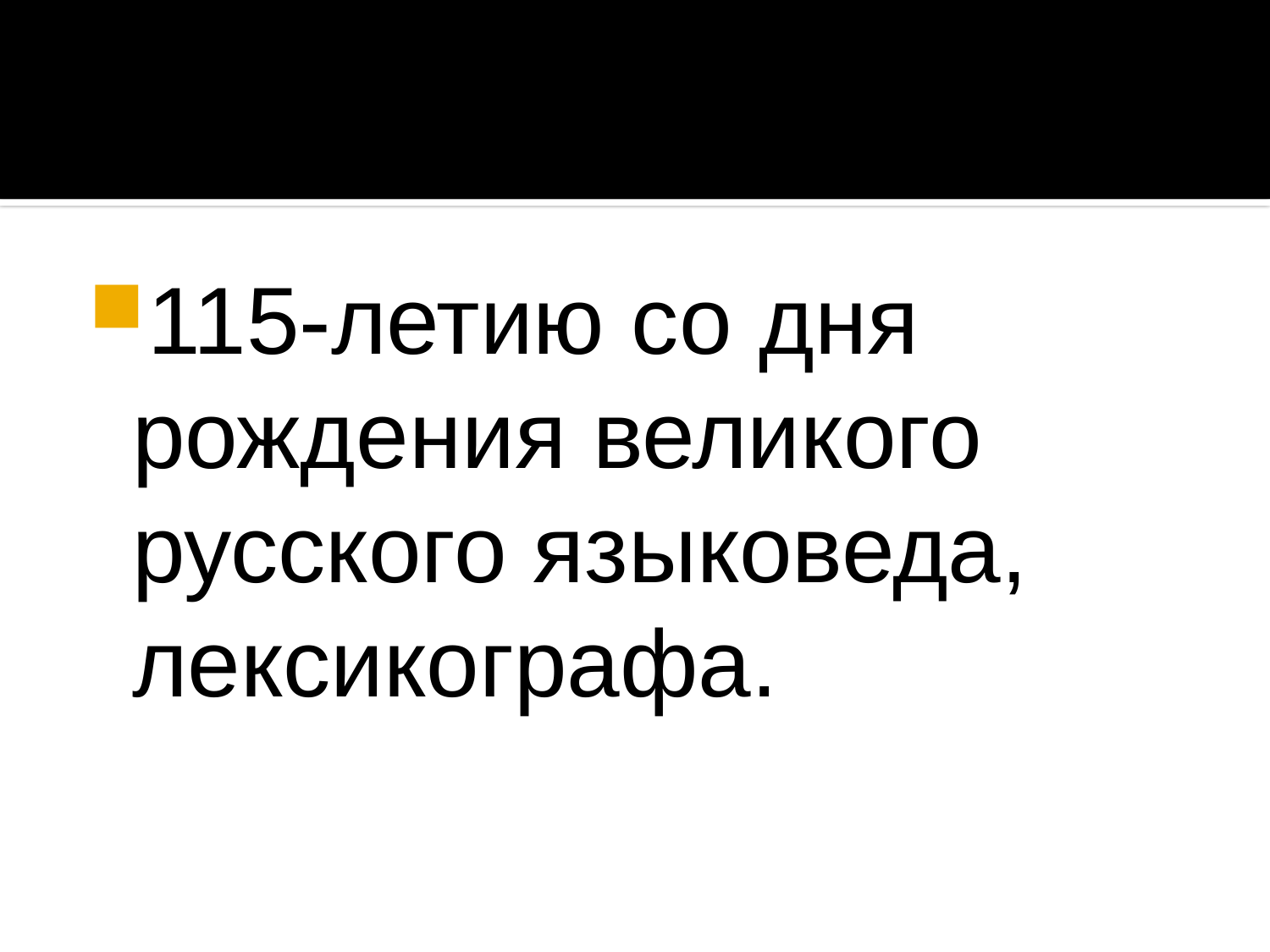

115-летию со дня рождения великого русского языковеда, лексикографа.